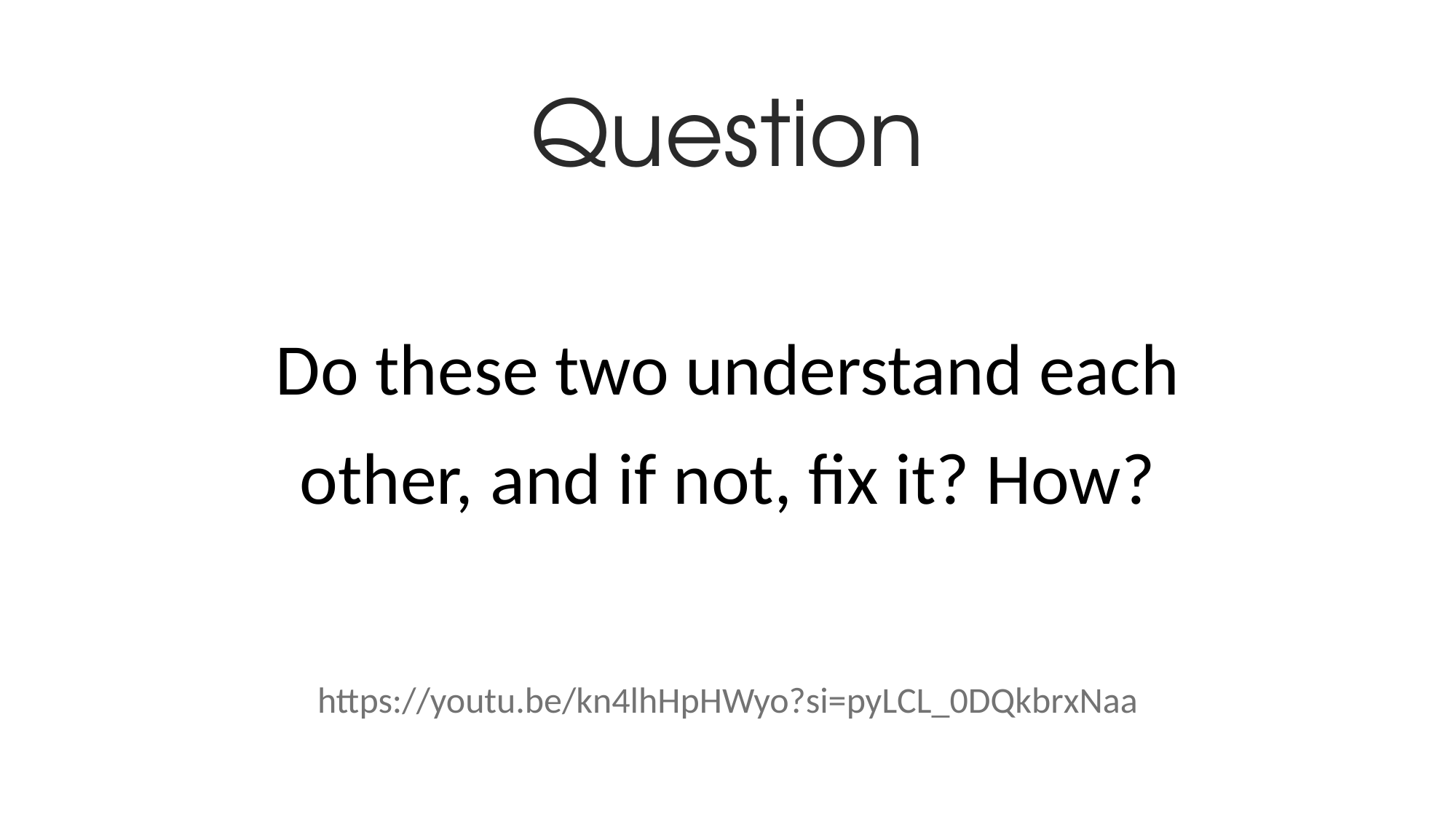

# Question
Do these two understand each other, and if not, fix it? How?
https://youtu.be/kn4lhHpHWyo?si=pyLCL_0DQkbrxNaa